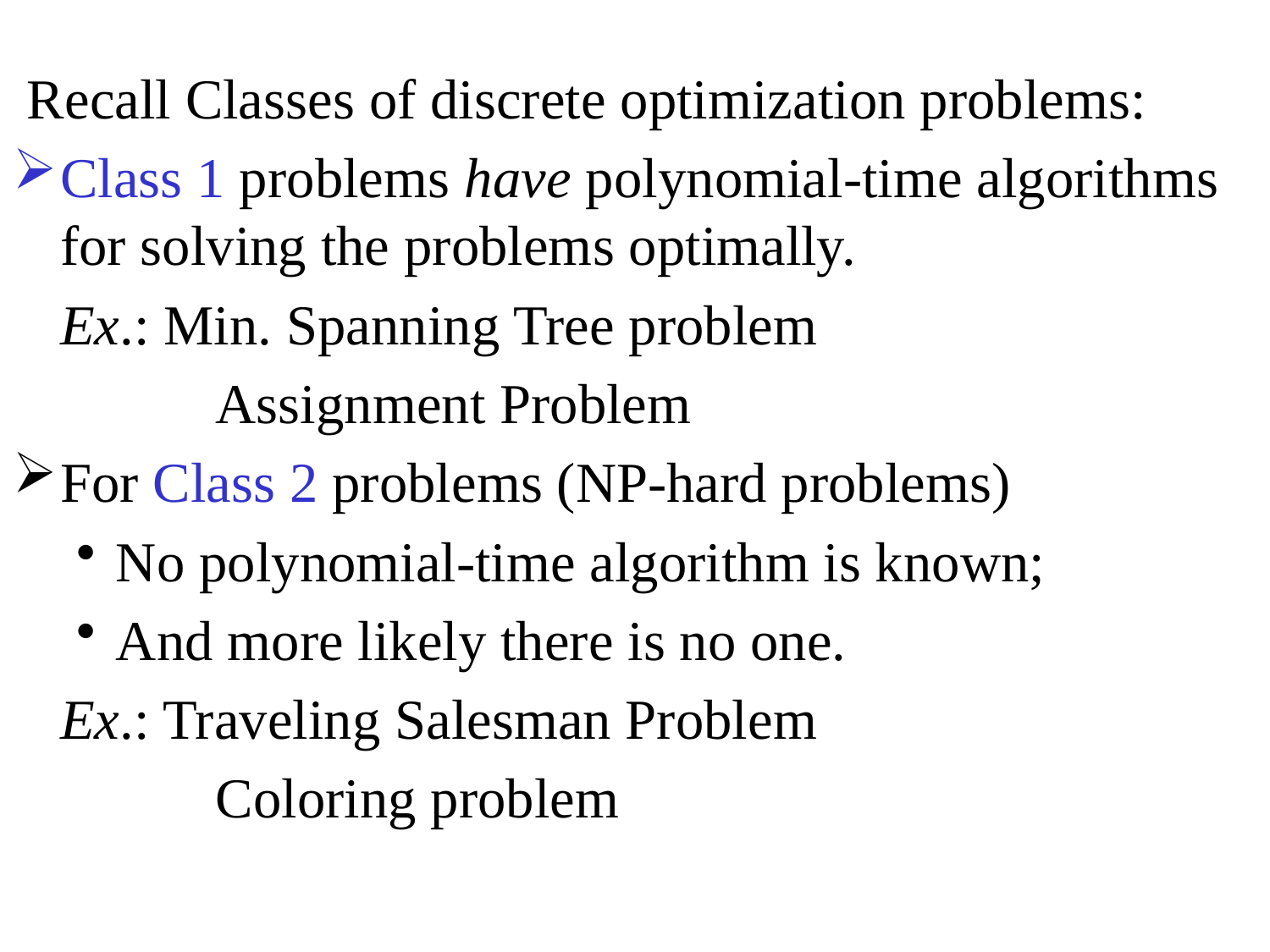

Recall Classes of discrete optimization problems:
Class 1 problems have polynomial-time algorithms for solving the problems optimally.
	Ex.: Min. Spanning Tree problem
		  Assignment Problem
For Class 2 problems (NP-hard problems)
No polynomial-time algorithm is known;
And more likely there is no one.
	Ex.: Traveling Salesman Problem
		  Coloring problem